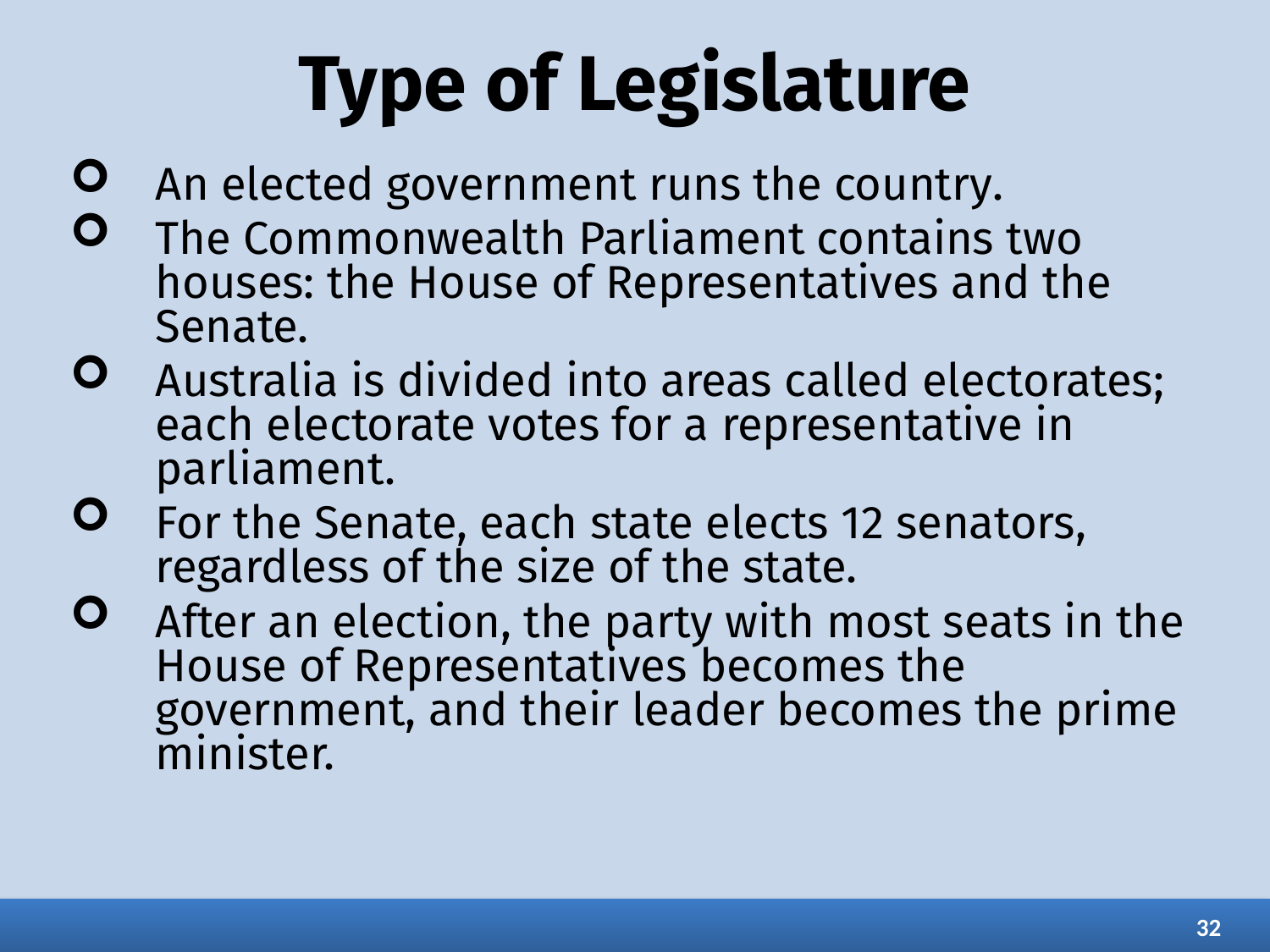

# Type of Legislature
An elected government runs the country.
The Commonwealth Parliament contains two houses: the House of Representatives and the Senate.
Australia is divided into areas called electorates; each electorate votes for a representative in parliament.
For the Senate, each state elects 12 senators, regardless of the size of the state.
After an election, the party with most seats in the House of Representatives becomes the government, and their leader becomes the prime minister.
32